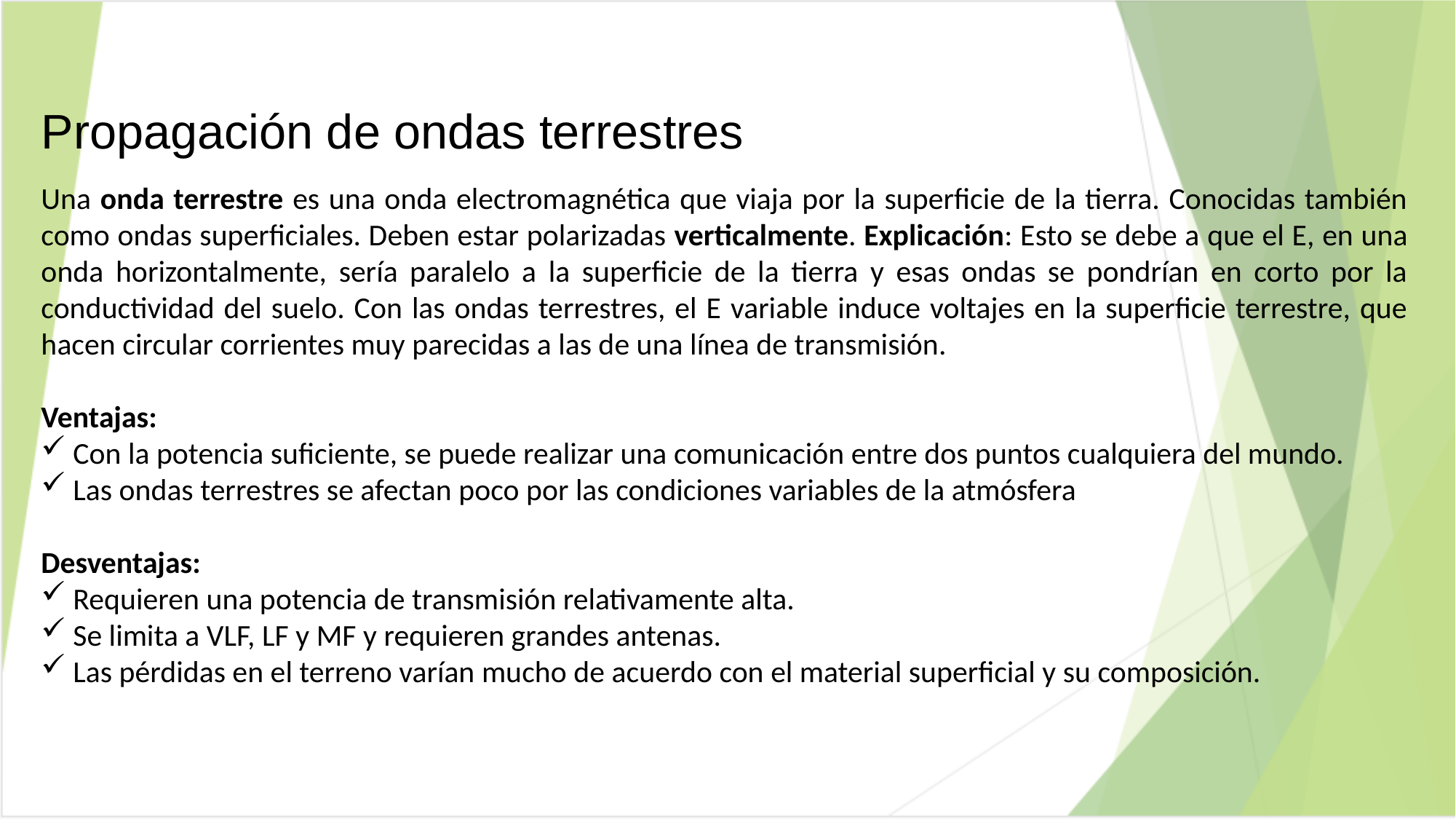

# Propagación de ondas terrestres
Una onda terrestre es una onda electromagnética que viaja por la superficie de la tierra. Conocidas también como ondas superficiales. Deben estar polarizadas verticalmente. Explicación: Esto se debe a que el E, en una onda horizontalmente, sería paralelo a la superficie de la tierra y esas ondas se pondrían en corto por la conductividad del suelo. Con las ondas terrestres, el E variable induce voltajes en la superficie terrestre, que hacen circular corrientes muy parecidas a las de una línea de transmisión.

Ventajas:
 Con la potencia suficiente, se puede realizar una comunicación entre dos puntos cualquiera del mundo.
 Las ondas terrestres se afectan poco por las condiciones variables de la atmósfera

Desventajas:
 Requieren una potencia de transmisión relativamente alta.
 Se limita a VLF, LF y MF y requieren grandes antenas.
 Las pérdidas en el terreno varían mucho de acuerdo con el material superficial y su composición.